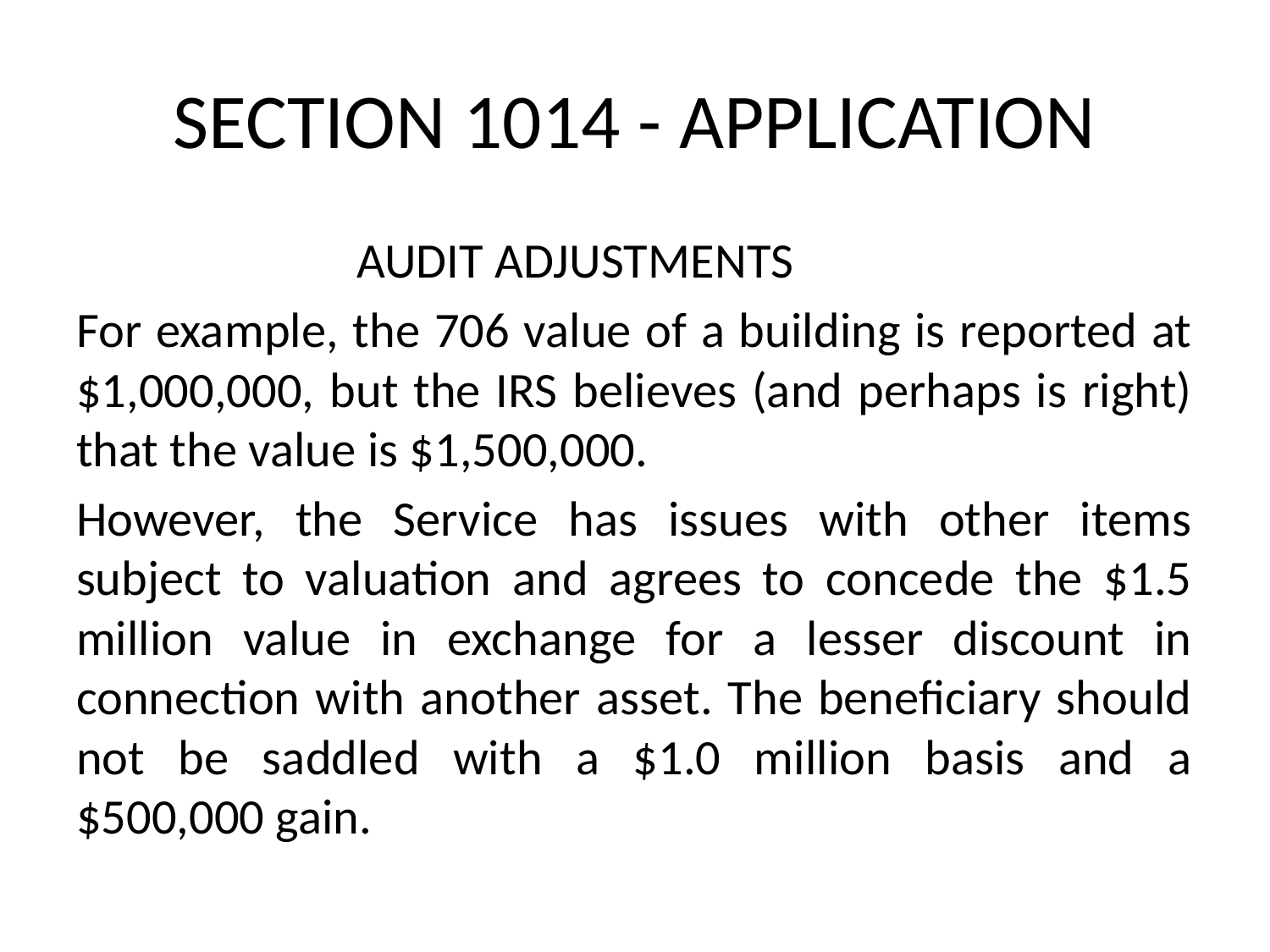

# SECTION 1014 - APPLICATION
                         AUDIT ADJUSTMENTS
For example, the 706 value of a building is reported at $1,000,000, but the IRS believes (and perhaps is right) that the value is $1,500,000.
However, the Service has issues with other items subject to valuation and agrees to concede the $1.5 million value in exchange for a lesser discount in connection with another asset. The beneficiary should not be saddled with a $1.0 million basis and a $500,000 gain.